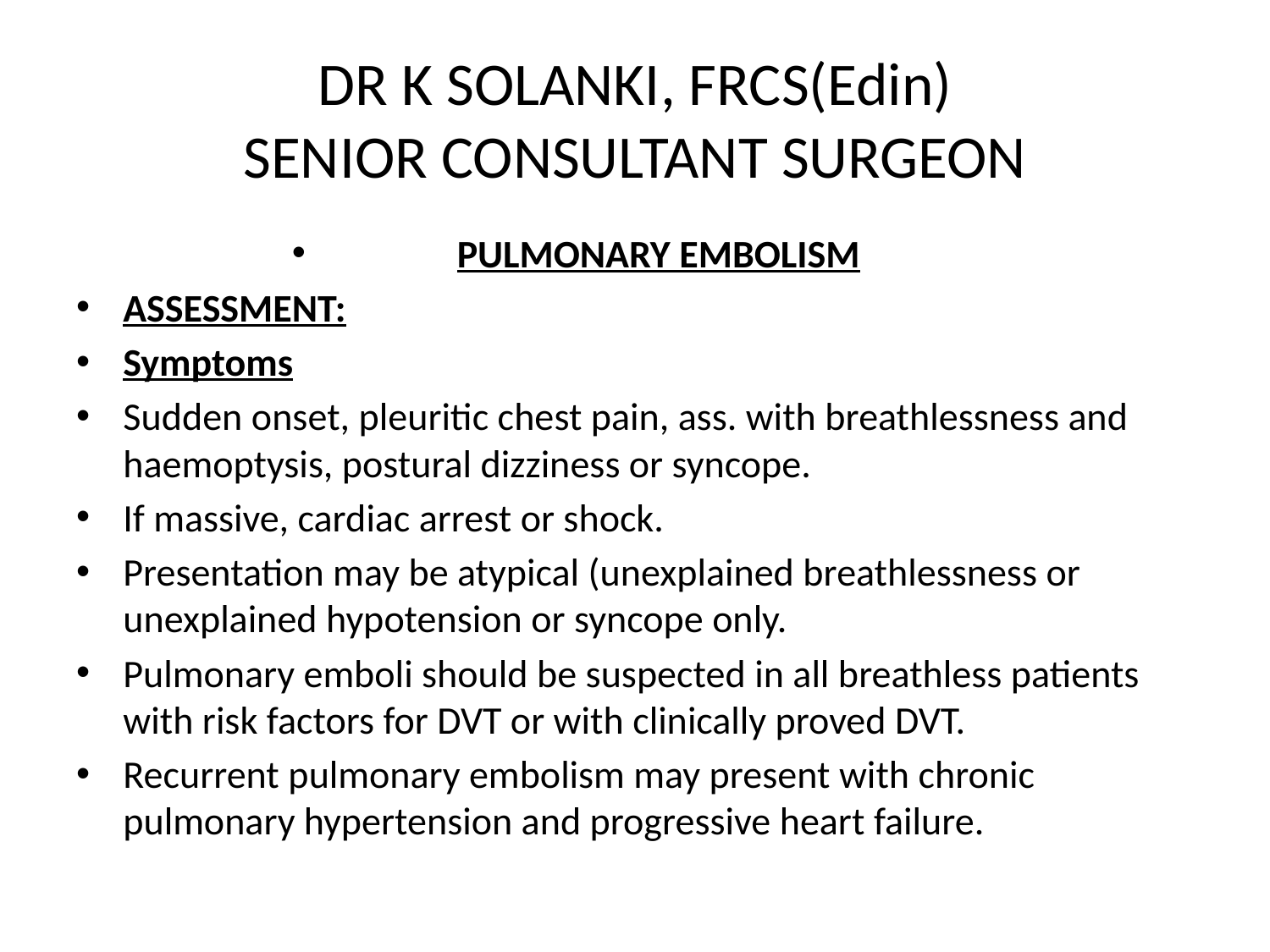

# DR K SOLANKI, FRCS(Edin) SENIOR CONSULTANT SURGEON
PULMONARY EMBOLISM
ASSESSMENT:
Symptoms
Sudden onset, pleuritic chest pain, ass. with breathlessness and haemoptysis, postural dizziness or syncope.
If massive, cardiac arrest or shock.
Presentation may be atypical (unexplained breathlessness or unexplained hypotension or syncope only.
Pulmonary emboli should be suspected in all breathless patients with risk factors for DVT or with clinically proved DVT.
Recurrent pulmonary embolism may present with chronic pulmonary hypertension and progressive heart failure.